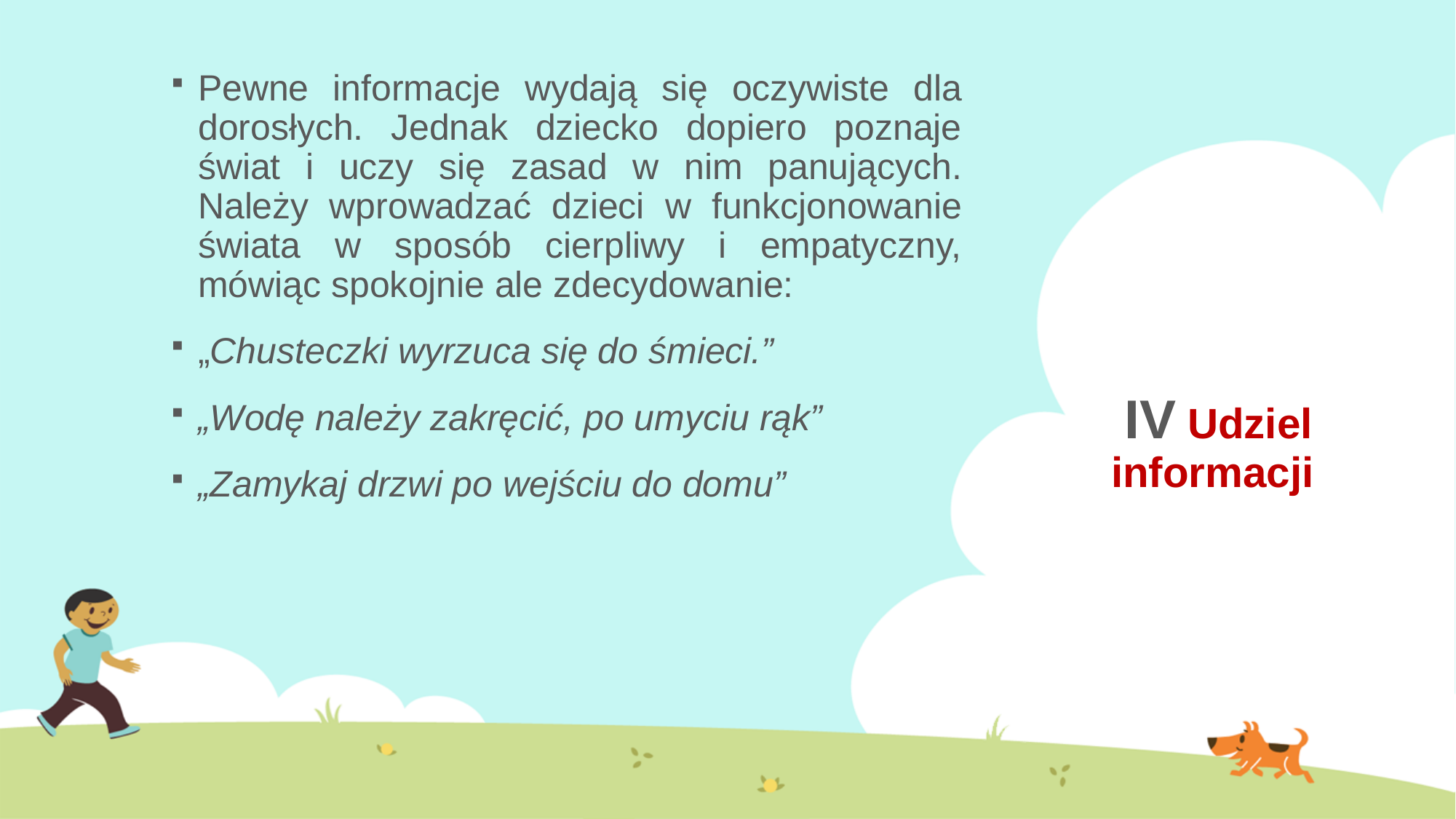

Pewne informacje wydają się oczywiste dla dorosłych. Jednak dziecko dopiero poznaje świat i uczy się zasad w nim panujących. Należy wprowadzać dzieci w funkcjonowanie świata w sposób cierpliwy i empatyczny, mówiąc spokojnie ale zdecydowanie:
„Chusteczki wyrzuca się do śmieci.”
„Wodę należy zakręcić, po umyciu rąk”
„Zamykaj drzwi po wejściu do domu”

# IV Udziel informacji